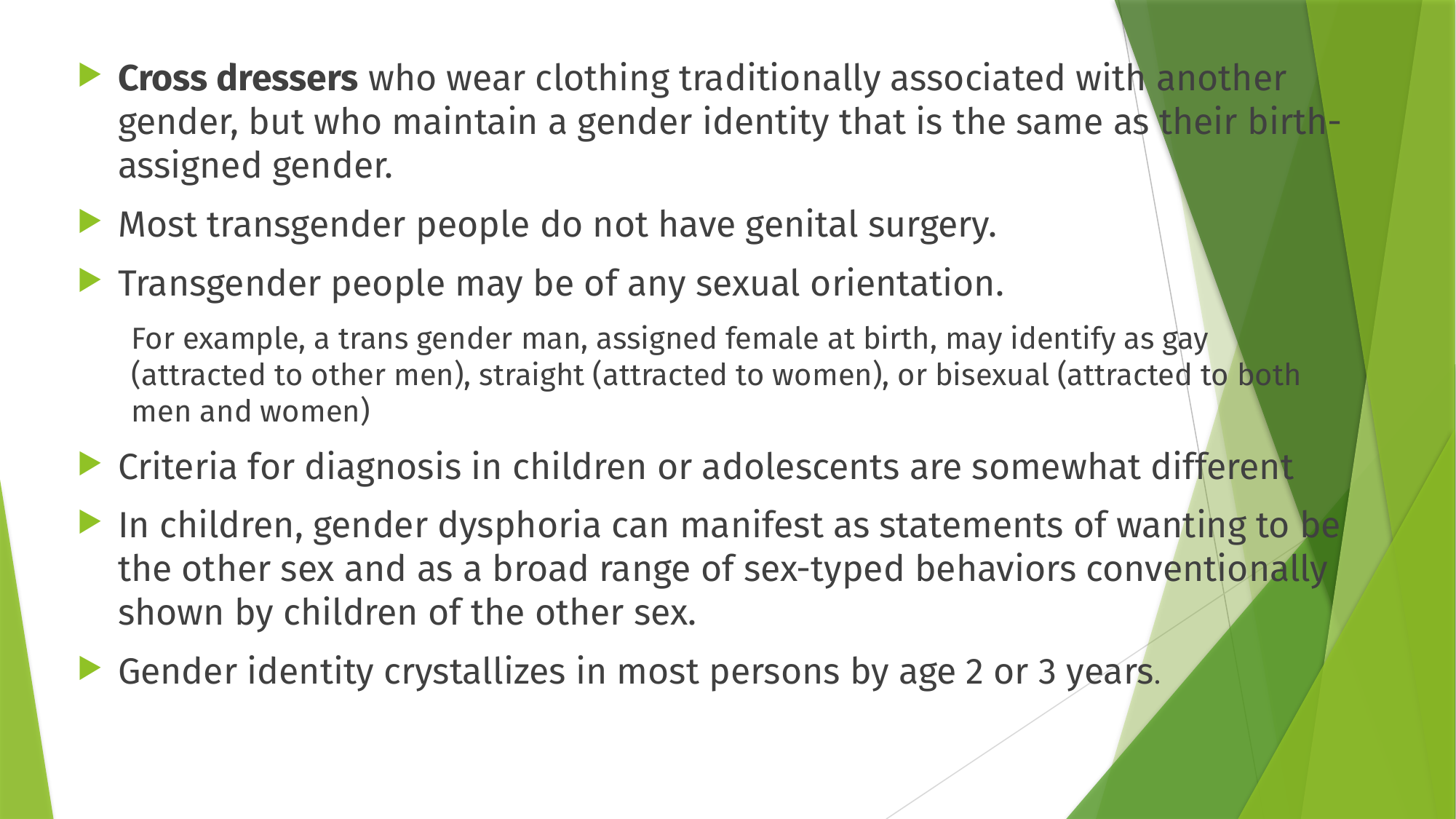

Cross dressers who wear clothing traditionally associated with another gender, but who maintain a gender identity that is the same as their birth-assigned gender.
Most transgender people do not have genital surgery.
Transgender people may be of any sexual orientation.
For example, a trans gender man, assigned female at birth, may identify as gay (attracted to other men), straight (attracted to women), or bisexual (attracted to both men and women)
Criteria for diagnosis in children or adolescents are somewhat different
In children, gender dysphoria can manifest as statements of wanting to be the other sex and as a broad range of sex-typed behaviors conventionally shown by children of the other sex.
Gender identity crystallizes in most persons by age 2 or 3 years.